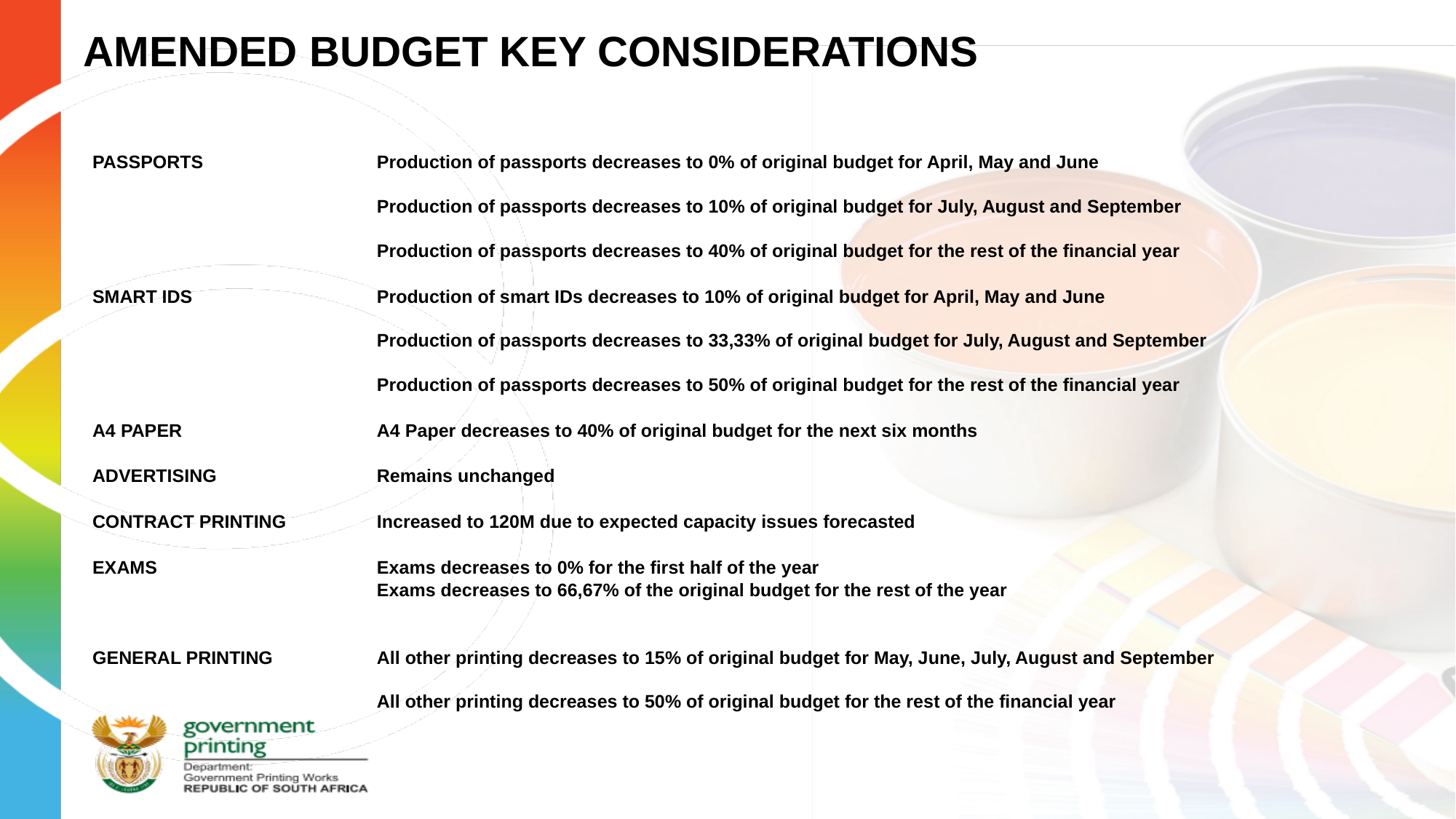

# AMENDED BUDGET KEY CONSIDERATIONS
| PASSPORTS | Production of passports decreases to 0% of original budget for April, May and June |
| --- | --- |
|  | Production of passports decreases to 10% of original budget for July, August and September |
|  | Production of passports decreases to 40% of original budget for the rest of the financial year |
|  |  |
| SMART IDS | Production of smart IDs decreases to 10% of original budget for April, May and June |
|  | Production of passports decreases to 33,33% of original budget for July, August and September |
|  | Production of passports decreases to 50% of original budget for the rest of the financial year |
|  |  |
| A4 PAPER | A4 Paper decreases to 40% of original budget for the next six months |
|  |  |
| ADVERTISING | Remains unchanged |
|  |  |
| CONTRACT PRINTING | Increased to 120M due to expected capacity issues forecasted |
|  |  |
| EXAMS | Exams decreases to 0% for the first half of the year |
|  | Exams decreases to 66,67% of the original budget for the rest of the year |
|  |  |
| GENERAL PRINTING | All other printing decreases to 15% of original budget for May, June, July, August and September |
|  | All other printing decreases to 50% of original budget for the rest of the financial year |